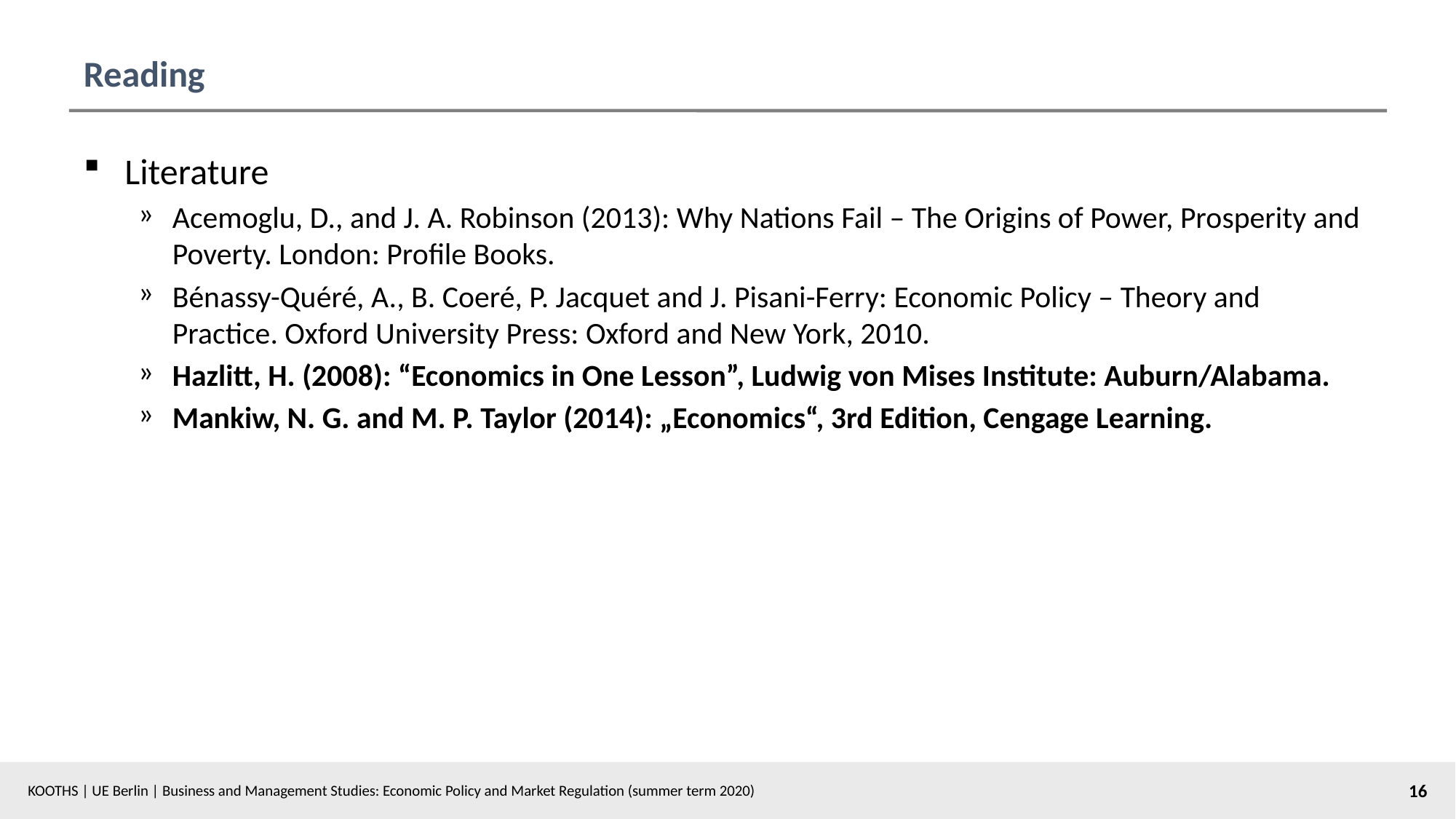

# Reading
Literature
Acemoglu, D., and J. A. Robinson (2013): Why Nations Fail – The Origins of Power, Prosperity and Poverty. London: Profile Books.
Bénassy-Quéré, A., B. Coeré, P. Jacquet and J. Pisani-Ferry: Economic Policy – Theory and Practice. Oxford University Press: Oxford and New York, 2010.
Hazlitt, H. (2008): “Economics in One Lesson”, Ludwig von Mises Institute: Auburn/Alabama.
Mankiw, N. G. and M. P. Taylor (2014): „Economics“, 3rd Edition, Cengage Learning.